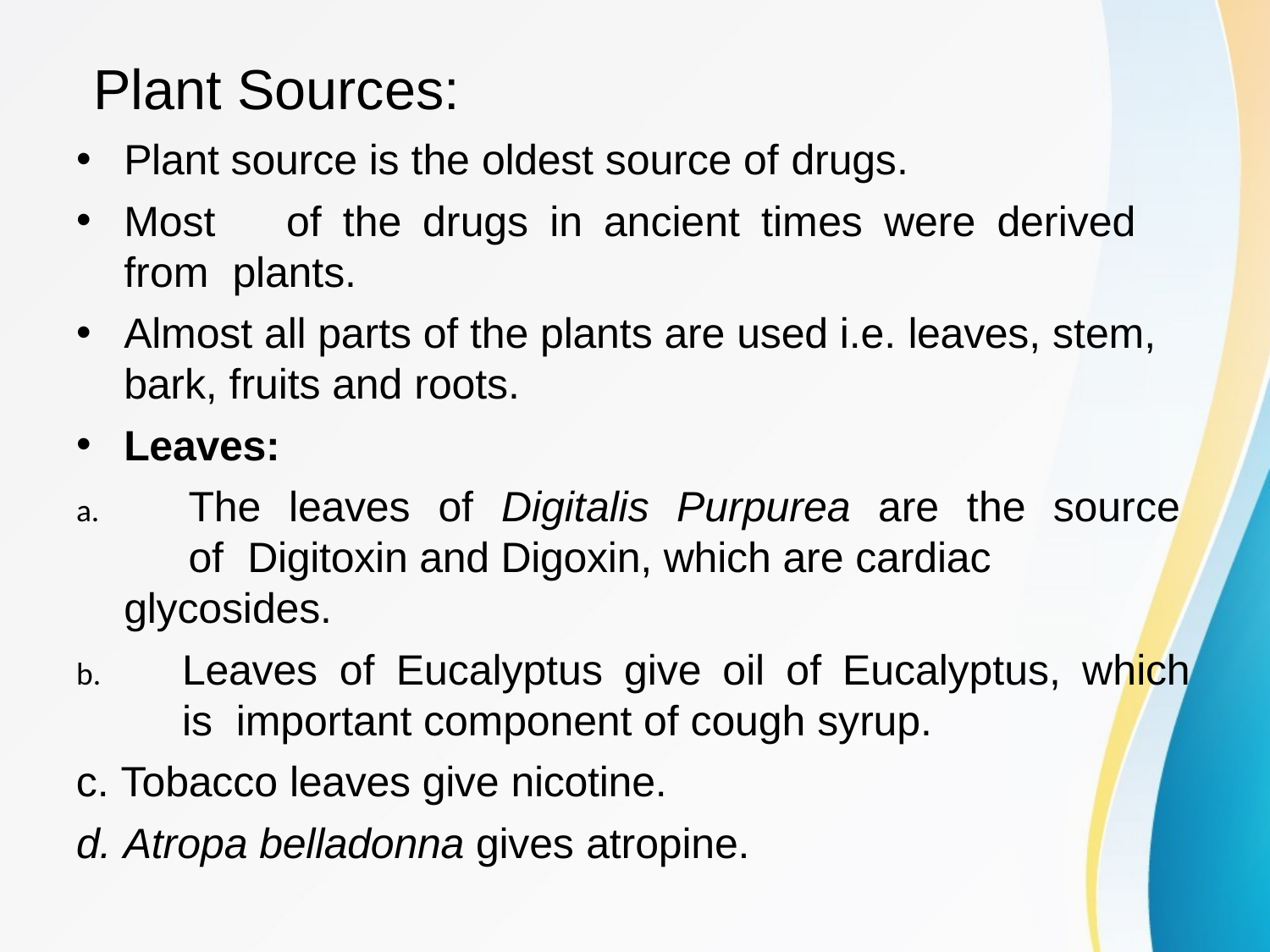

# Plant Sources:
•
•
Plant source is the oldest source of drugs.
Most	of	the	drugs	in	ancient	times	were	derived	from  plants.
Almost all parts of the plants are used i.e. leaves, stem,  bark, fruits and roots.
Leaves:
•
	The	leaves	of	Digitalis	Purpurea	are	the	source	of  Digitoxin and Digoxin, which are cardiac glycosides.
	Leaves	of	Eucalyptus	give	oil	of	Eucalyptus,	which	is  important component of cough syrup.
Tobacco leaves give nicotine.
Atropa belladonna gives atropine.